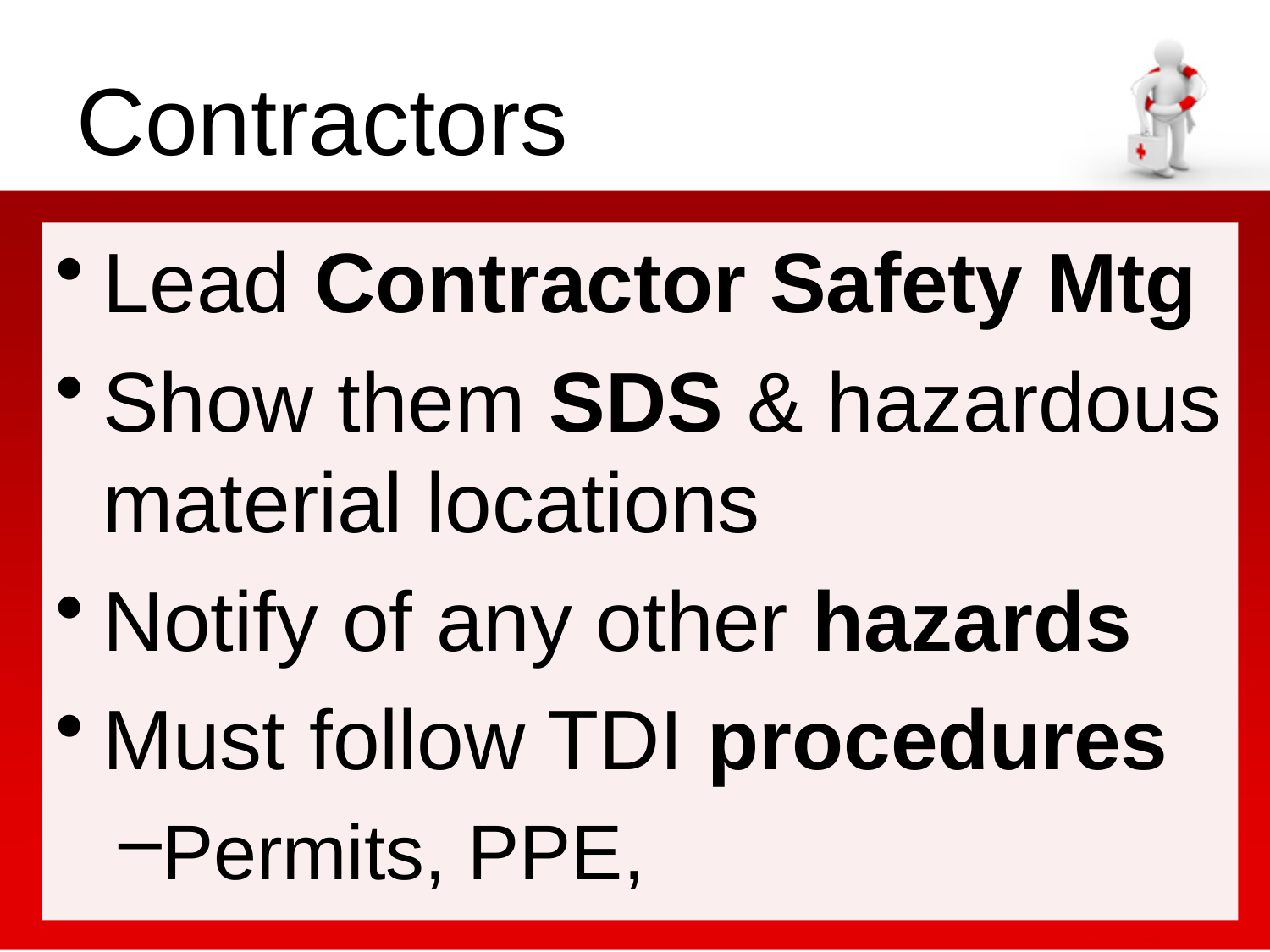

# Contractors
Lead Contractor Safety Mtg
Show them SDS & hazardous material locations
Notify of any other hazards
Must follow TDI procedures
Permits, PPE,